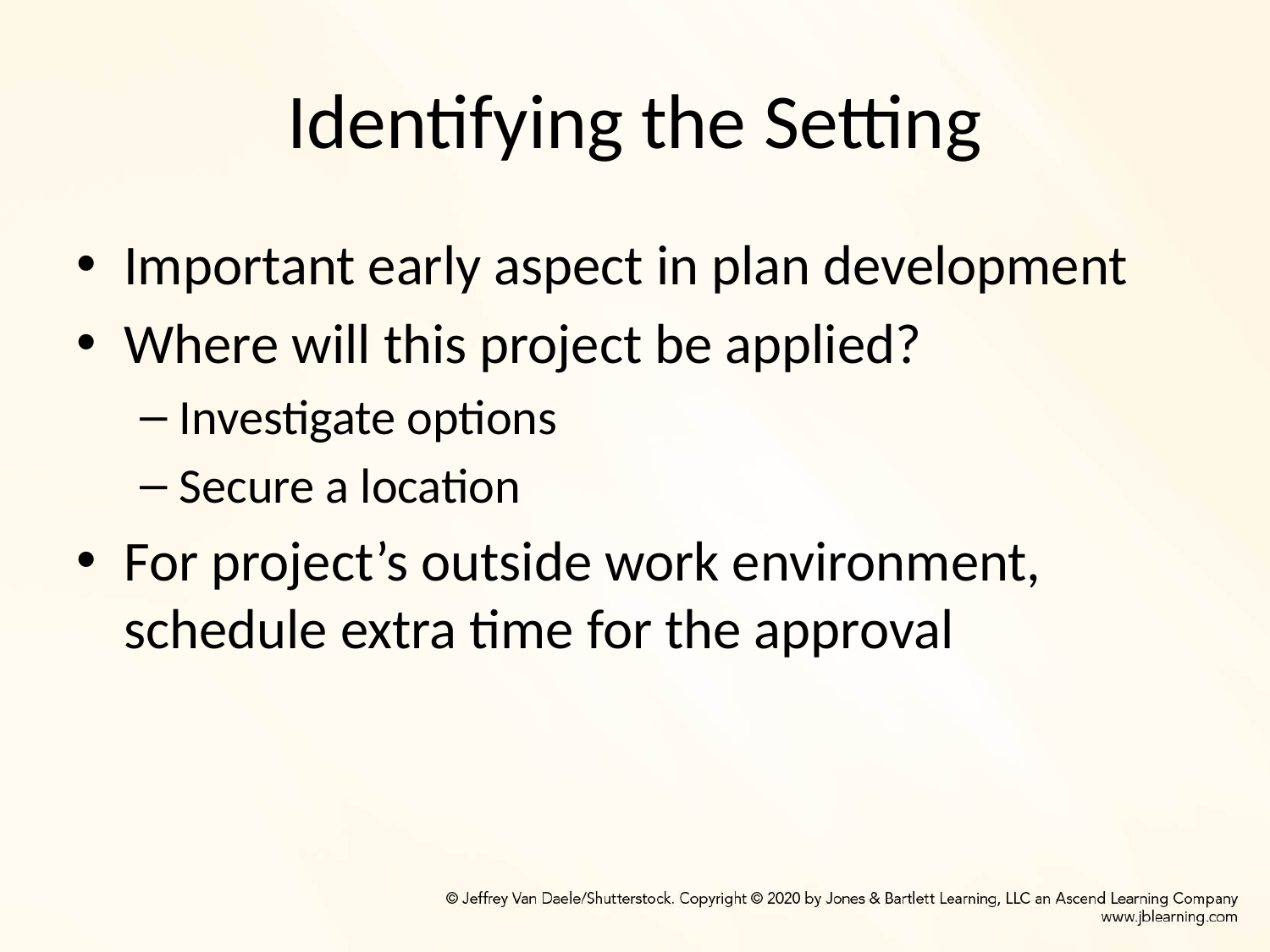

# Identifying the Setting
Important early aspect in plan development
Where will this project be applied?
Investigate options
Secure a location
For project’s outside work environment, schedule extra time for the approval